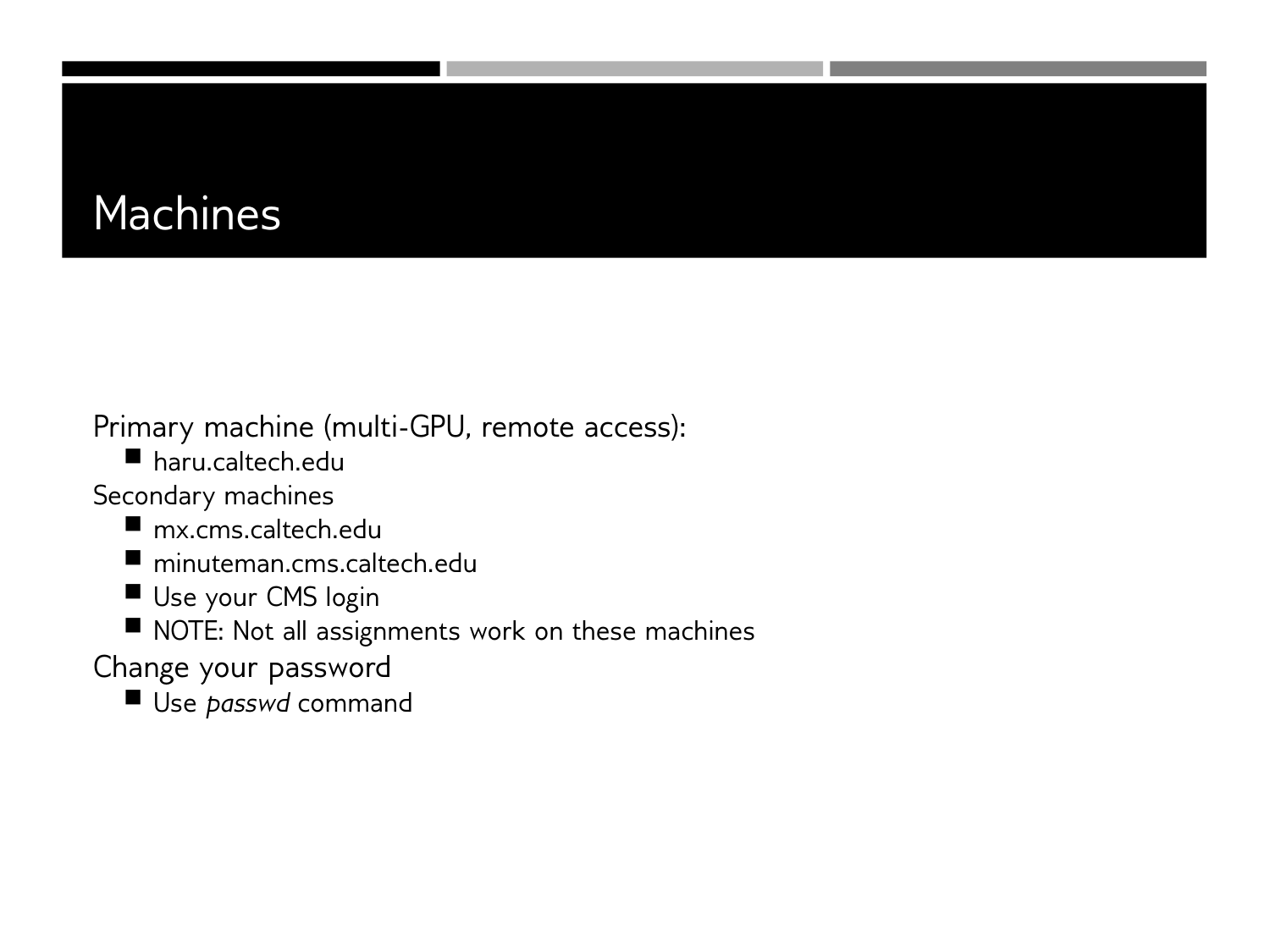

Machines
Primary machine (multi-GPU, remote access):
haru.caltech.edu
Secondary machines
mx.cms.caltech.edu
minuteman.cms.caltech.edu
Use your CMS login
NOTE: Not all assignments work on these machines
Change your password
Use passwd command